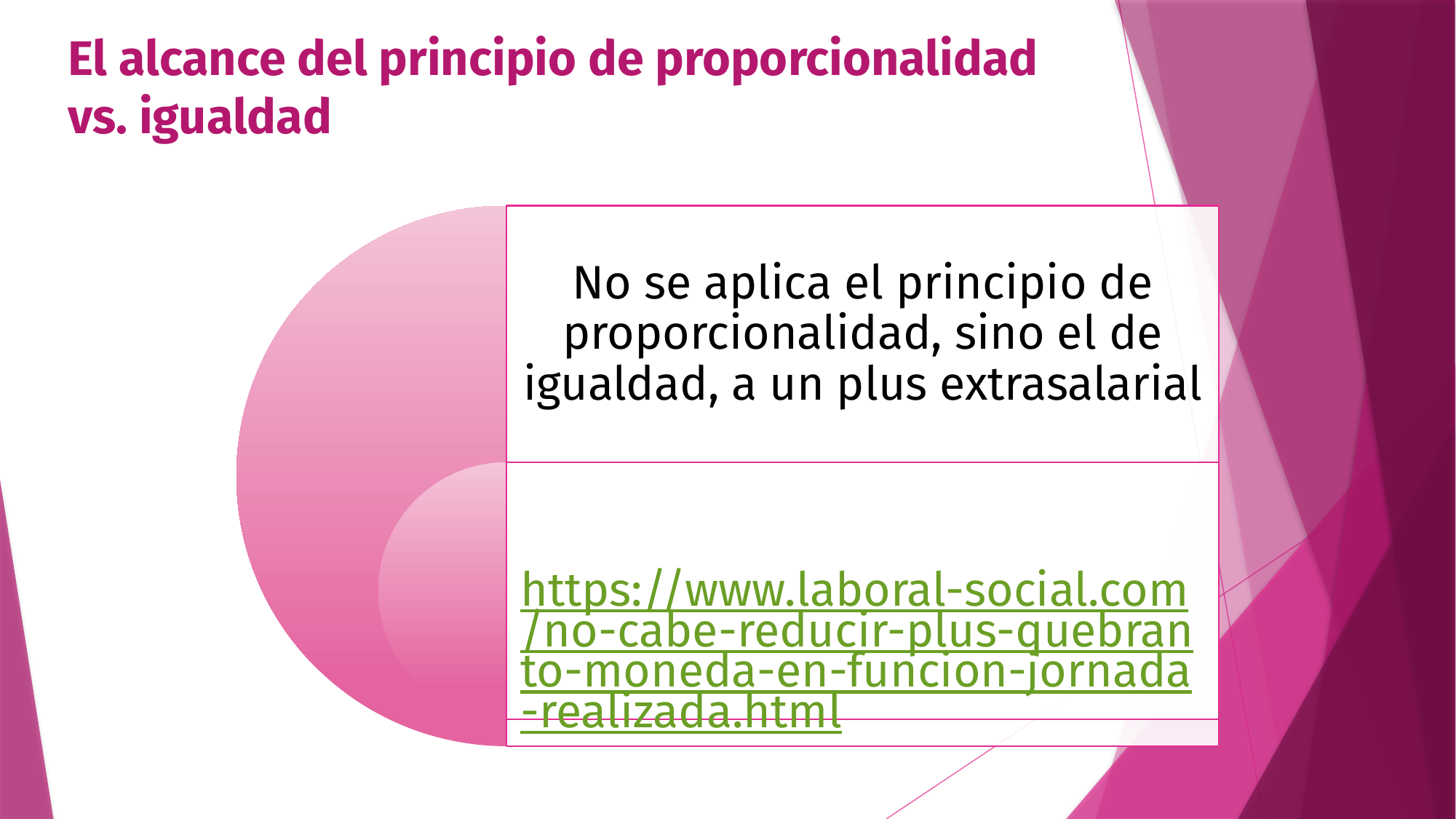

# El alcance del principio de proporcionalidad vs. igualdad
No se aplica el principio de proporcionalidad, sino el de igualdad, a un plus extrasalarial
https://www.laboral-social.com/no-cabe-reducir-plus-quebranto-moneda-en-funcion-jornada-realizada.html